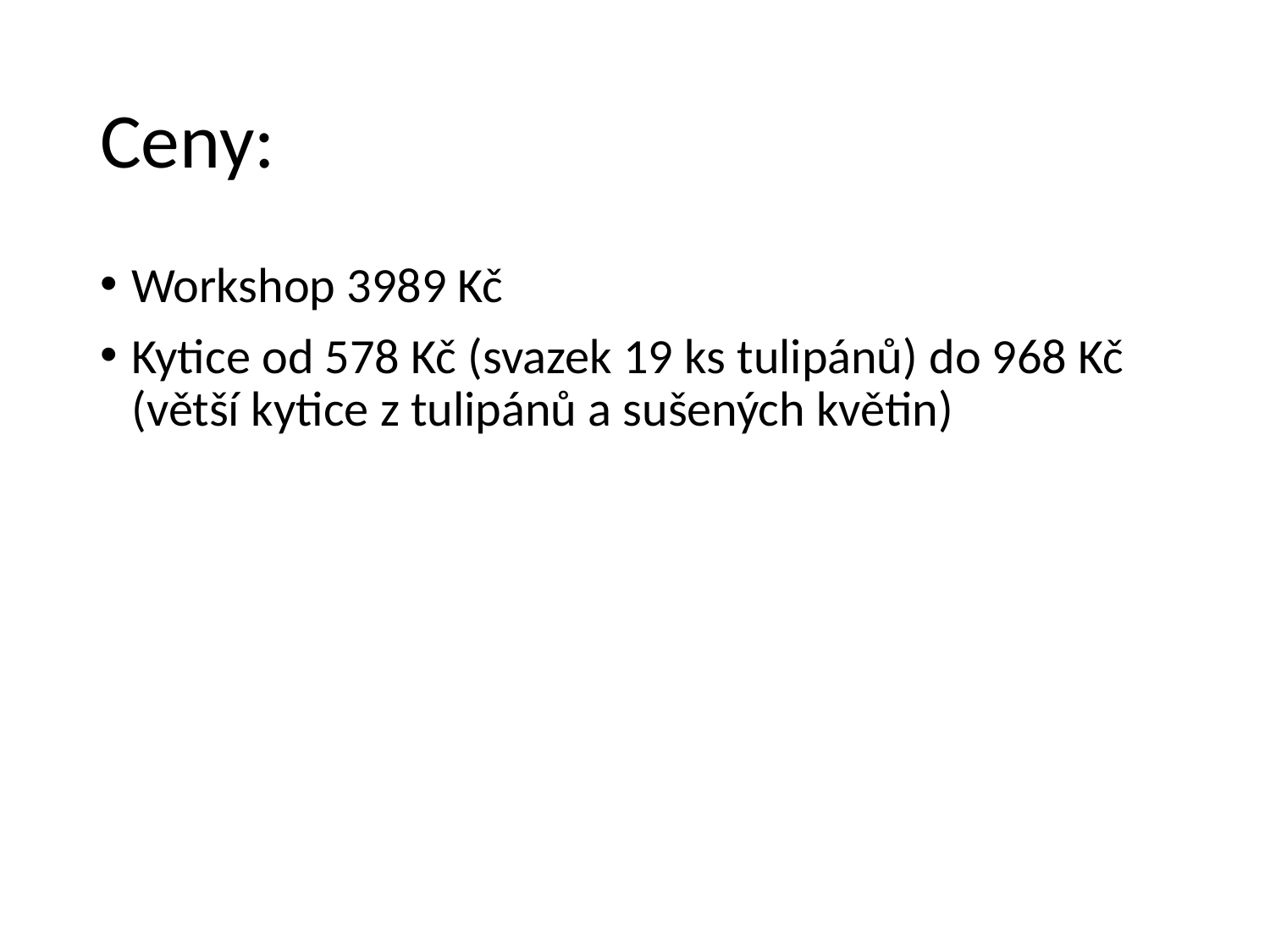

# Ceny:
Workshop 3989 Kč
Kytice od 578 Kč (svazek 19 ks tulipánů) do 968 Kč (větší kytice z tulipánů a sušených květin)